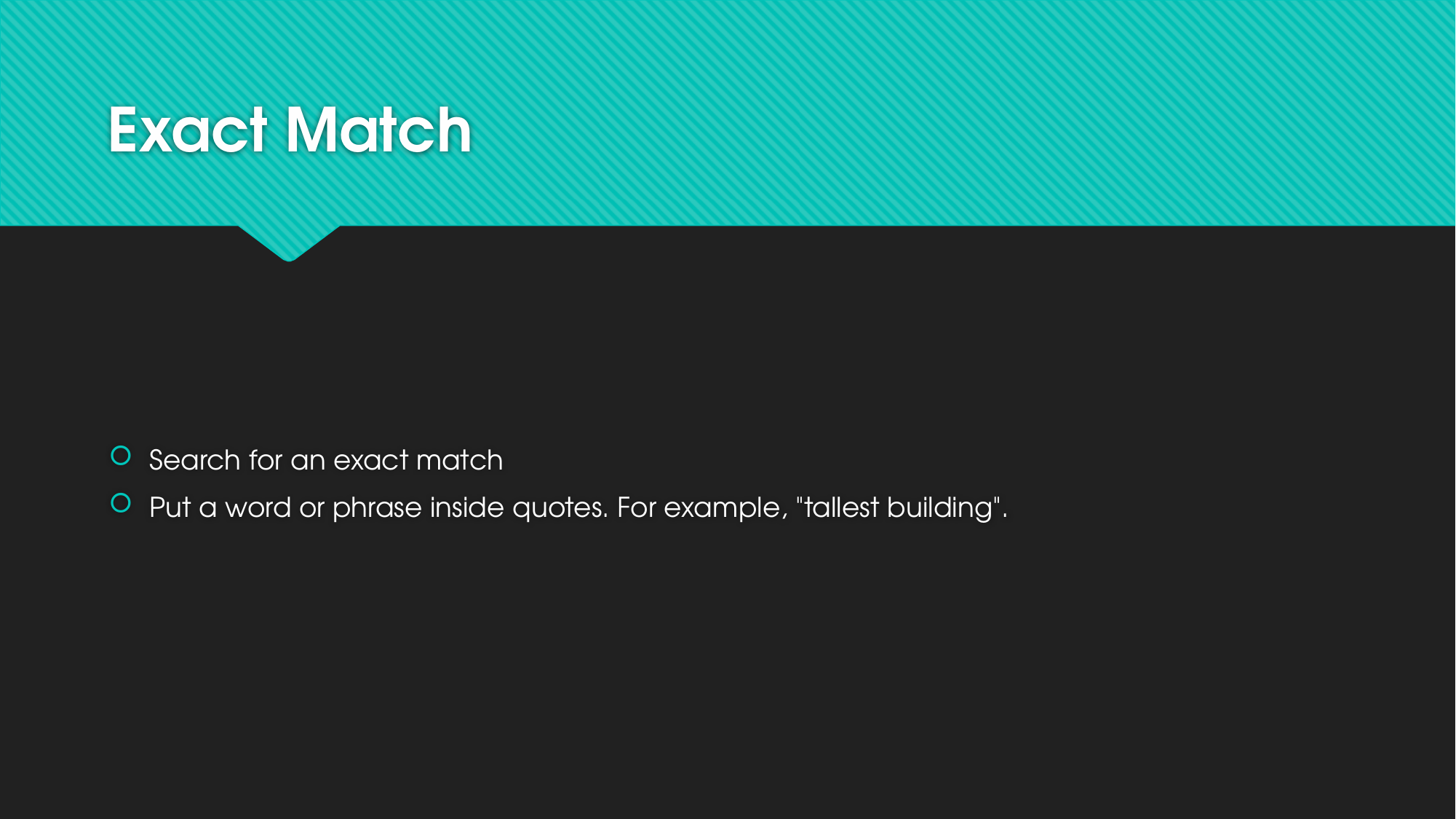

# Exact Match
Search for an exact match
Put a word or phrase inside quotes. For example, "tallest building".